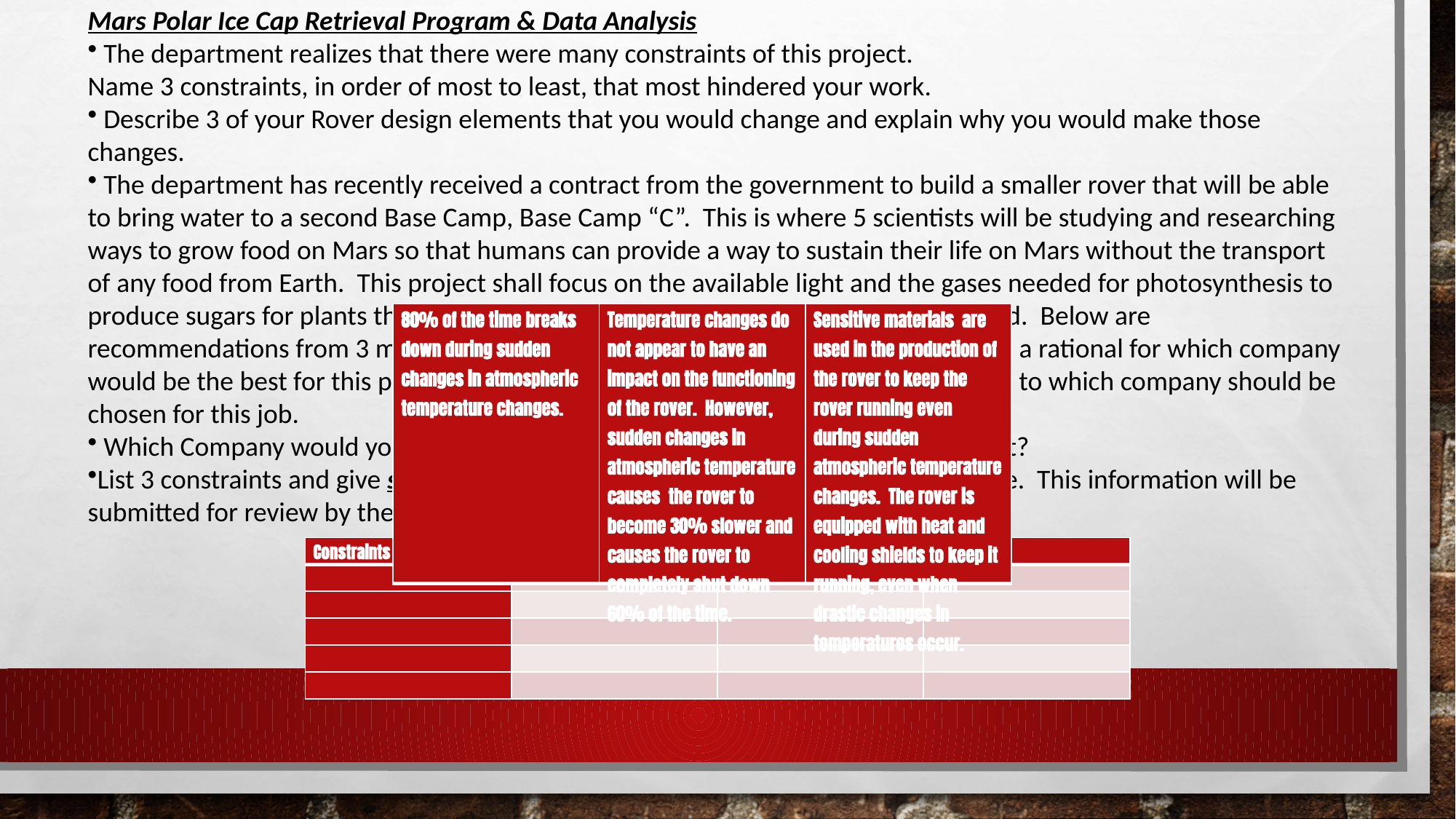

Mars Polar Ice Cap Retrieval Program & Data Analysis
 The department realizes that there were many constraints of this project.
Name 3 constraints, in order of most to least, that most hindered your work.
 Describe 3 of your Rover design elements that you would change and explain why you would make those changes.
 The department has recently received a contract from the government to build a smaller rover that will be able to bring water to a second Base Camp, Base Camp “C”.  This is where 5 scientists will be studying and researching ways to grow food on Mars so that humans can provide a way to sustain their life on Mars without the transport of any food from Earth.  This project shall focus on the available light and the gases needed for photosynthesis to produce sugars for plants that would then grow to provide a source of available food.  Below are recommendations from 3 major companies.  You must analyze the data and provide a rational for which company would be the best for this project.  You must support your answer with reasoning as to which company should be chosen for this job.
 Which Company would you choose to hire to construct a rover for this next project?
List 3 constraints and give specific and detailed reasons for the company you chose.  This information will be submitted for review by the department leader.

| 80% of the time breaks down during sudden changes in atmospheric temperature changes. | Temperature changes do not appear to have an impact on the functioning of the rover. However, sudden changes in atmospheric temperature causes the rover to become 30% slower and causes the rover to completely shut down 60% of the time. | Sensitive materials are used in the production of the rover to keep the rover running even during sudden atmospheric temperature changes. The rover is equipped with heat and cooling shields to keep it running, even when drastic changes in temperatures occur. |
| --- | --- | --- |
| Constraints | Company A | Company B | Company C |
| --- | --- | --- | --- |
|  |  |  |  |
|  |  |  |  |
|  |  |  |  |
|  |  |  |  |
|  |  |  |  |